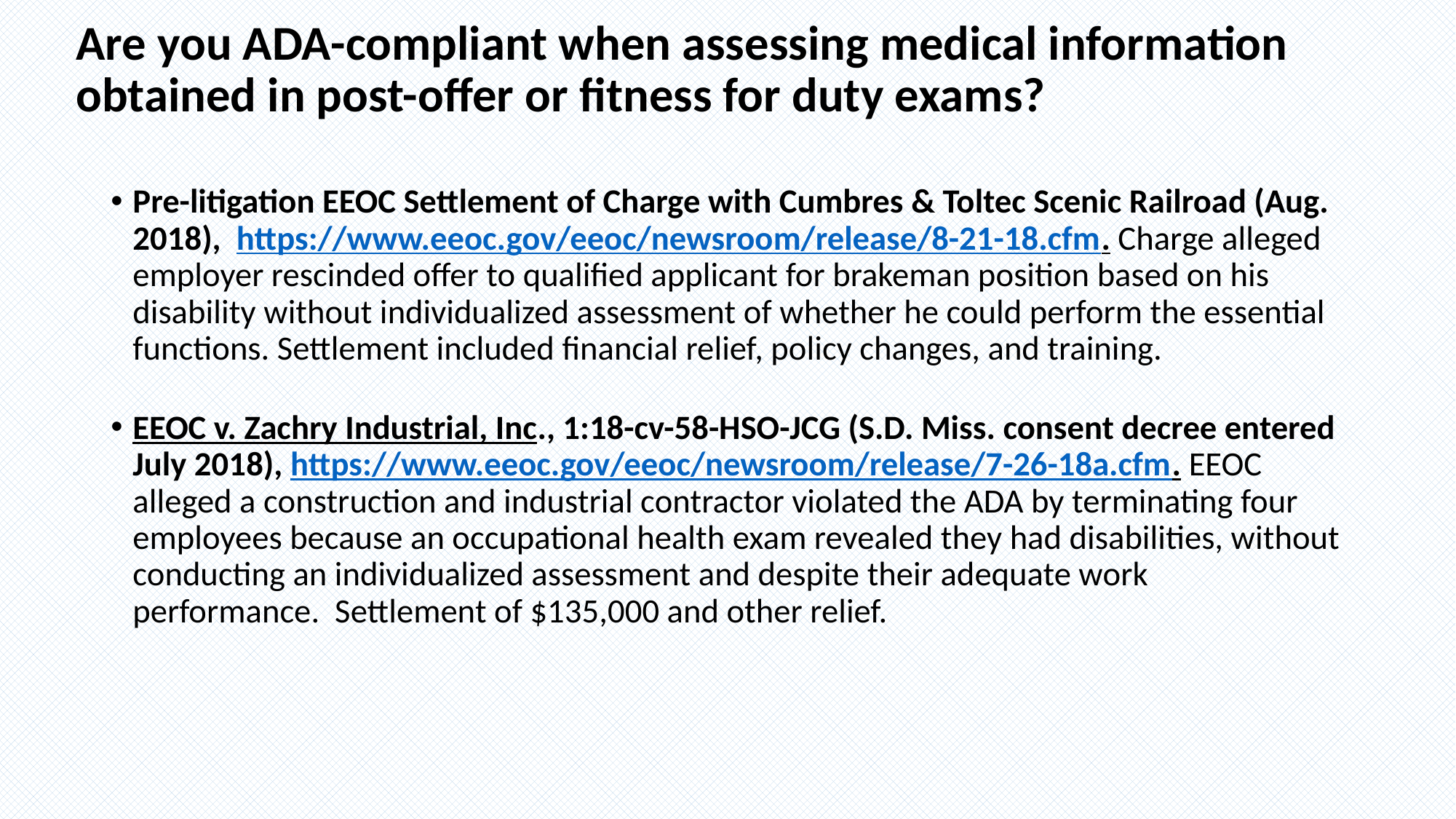

# Are you ADA-compliant when assessing medical information obtained in post-offer or fitness for duty exams?
Pre-litigation EEOC Settlement of Charge with Cumbres & Toltec Scenic Railroad (Aug. 2018),  https://www.eeoc.gov/eeoc/newsroom/release/8-21-18.cfm. Charge alleged employer rescinded offer to qualified applicant for brakeman position based on his disability without individualized assessment of whether he could perform the essential functions. Settlement included financial relief, policy changes, and training.

EEOC v. Zachry Industrial, Inc., 1:18-cv-58-HSO-JCG (S.D. Miss. consent decree entered July 2018), https://www.eeoc.gov/eeoc/newsroom/release/7-26-18a.cfm. EEOC alleged a construction and industrial contractor violated the ADA by terminating four employees because an occupational health exam revealed they had disabilities, without conducting an individualized assessment and despite their adequate work performance.  Settlement of $135,000 and other relief.